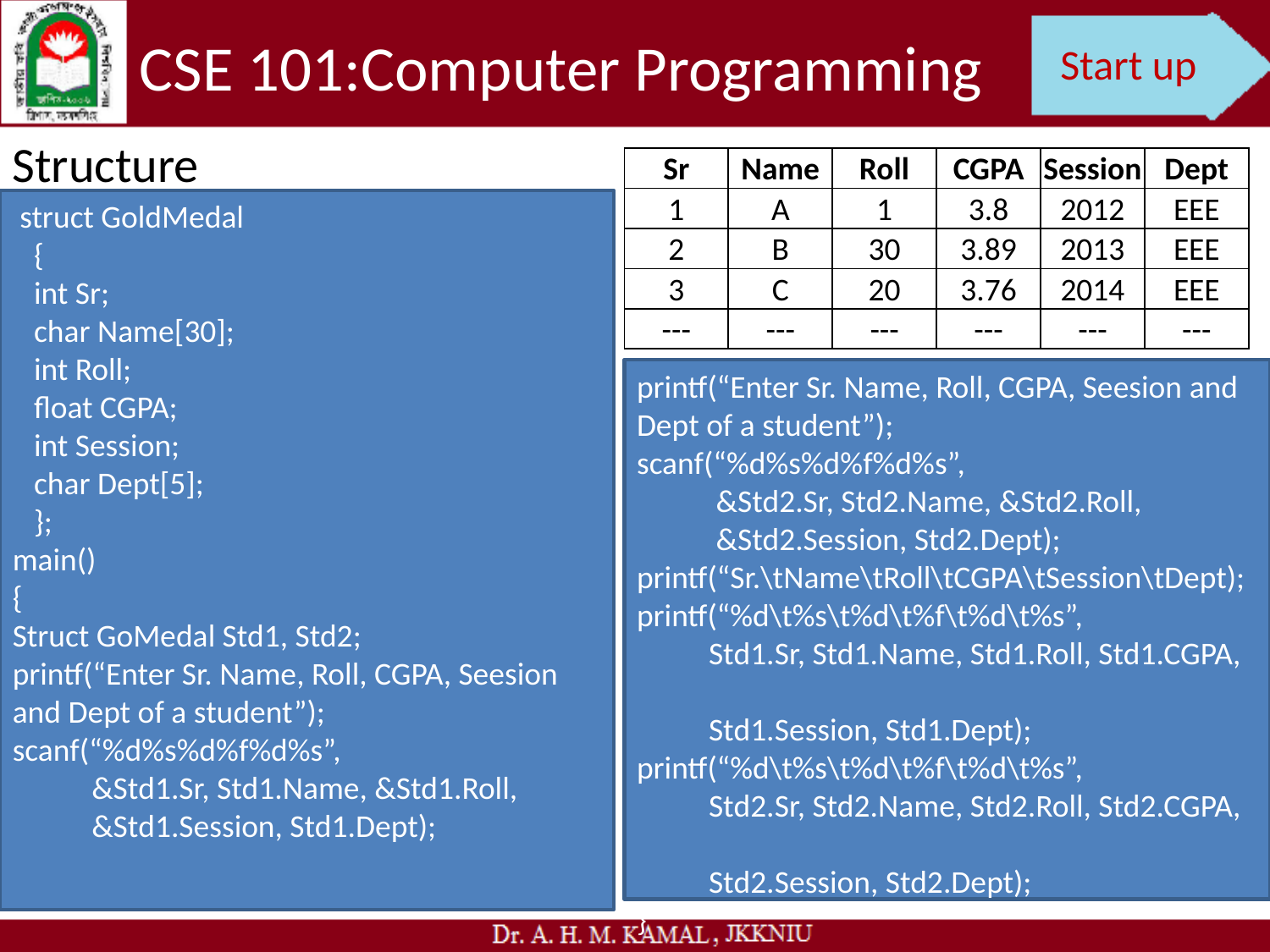

CSE 101:Computer Programming
Start up
Structure
| Sr | Name | Roll | CGPA | Session | Dept |
| --- | --- | --- | --- | --- | --- |
| 1 | A | 1 | 3.8 | 2012 | EEE |
| 2 | B | 30 | 3.89 | 2013 | EEE |
| 3 | C | 20 | 3.76 | 2014 | EEE |
| --- | --- | --- | --- | --- | --- |
 struct GoldMedal
   {
   int Sr;
   char Name[30];
   int Roll;
   float CGPA;
   int Session;
   char Dept[5];
   };
main()
{
Struct GoMedal Std1, Std2;
printf(“Enter Sr. Name, Roll, CGPA, Seesion and Dept of a student”);
scanf(“%d%s%d%f%d%s”,
           &Std1.Sr, Std1.Name, &Std1.Roll,
           &Std1.Session, Std1.Dept);
printf(“Enter Sr. Name, Roll, CGPA, Seesion and Dept of a student”);
scanf(“%d%s%d%f%d%s”,
           &Std2.Sr, Std2.Name, &Std2.Roll,
           &Std2.Session, Std2.Dept);
printf(“Sr.\tName\tRoll\tCGPA\tSession\tDept);
printf(“%d\t%s\t%d\t%f\t%d\t%s”,
          Std1.Sr, Std1.Name, Std1.Roll, Std1.CGPA,
          Std1.Session, Std1.Dept);
printf(“%d\t%s\t%d\t%f\t%d\t%s”,
          Std2.Sr, Std2.Name, Std2.Roll, Std2.CGPA,
          Std2.Session, Std2.Dept);
}